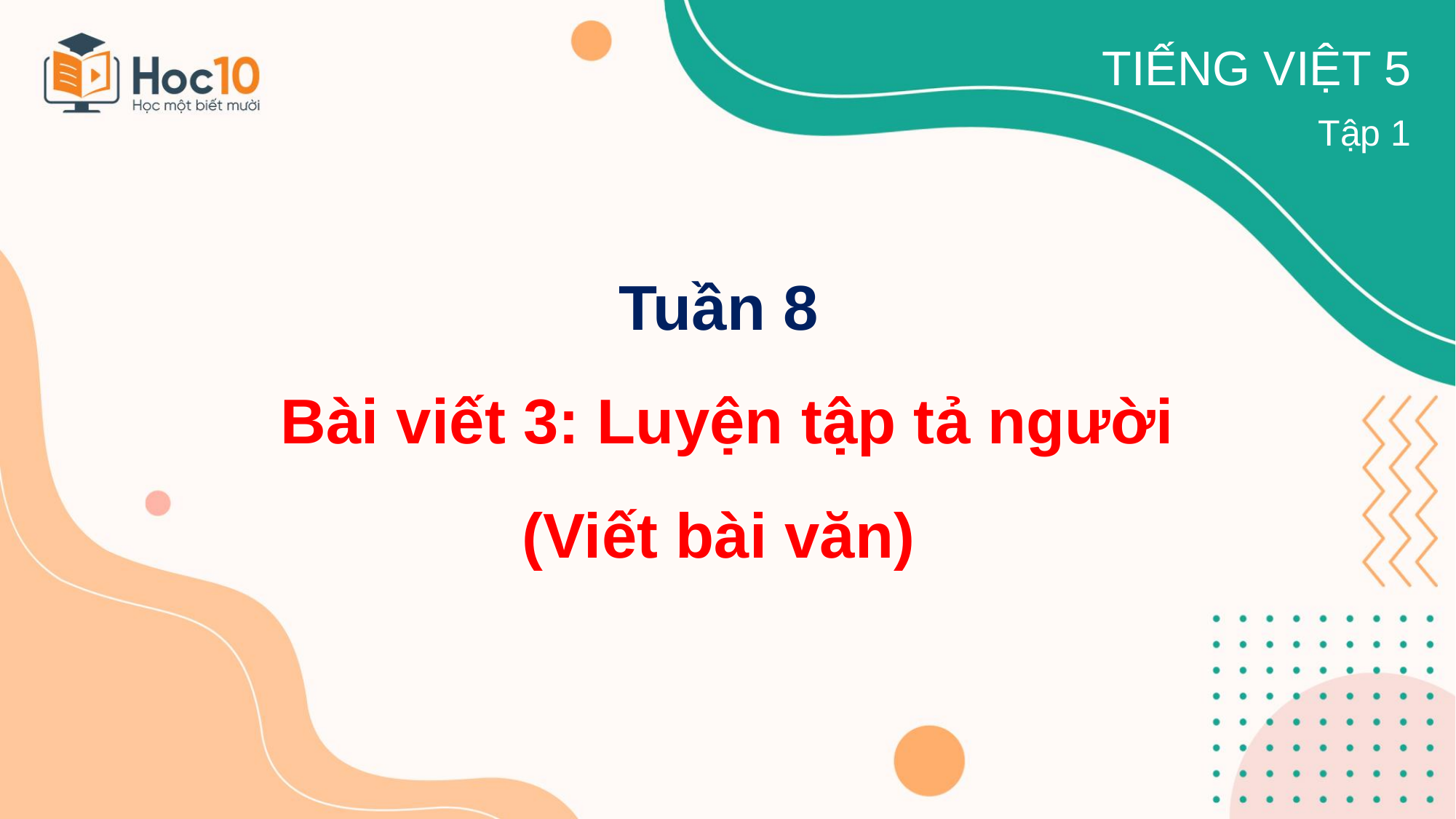

TIẾNG VIỆT 5
Tập 1
# Tuần 8 Bài viết 3: Luyện tập tả người (Viết bài văn)